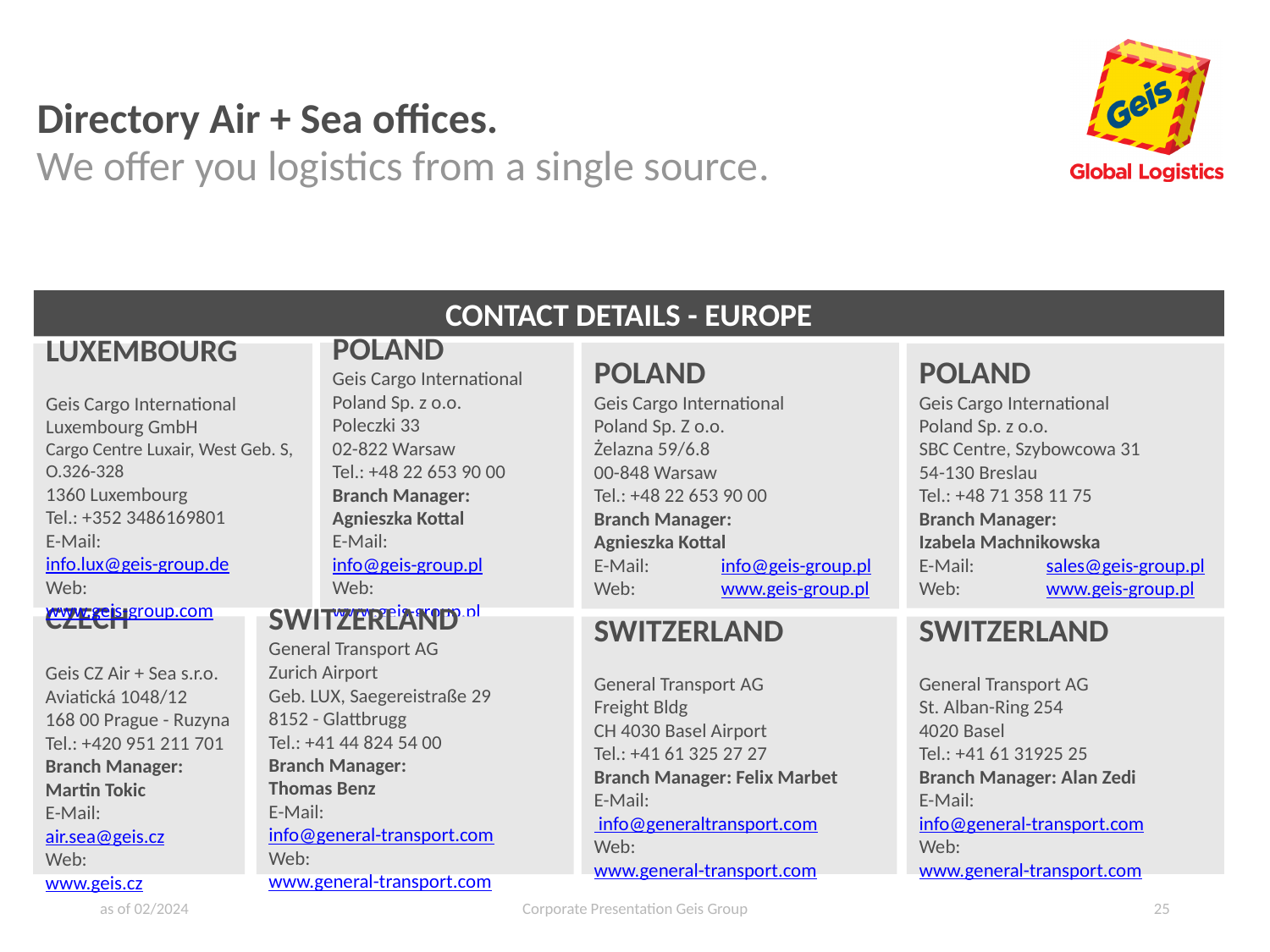

# Directory Air + Sea offices.
We offer you logistics from a single source.
CONTACT DETAILS - EUROPE
CZECH
Geis CZ Air + Sea s.r.o.
Aviatická 1048/12
168 00 Prague - Ruzyna
Tel.: +420 951 211 701
Branch Manager: Martin Tokic
E-Mail:	air.sea@geis.cz
Web:	www.geis.cz

POLAND
Geis Cargo International
Poland Sp. z o.o.
Poleczki 33
02-822 Warsaw
Tel.: +48 22 653 90 00
Branch Manager:
Agnieszka Kottal
E-Mail:	info@geis-group.pl
Web:	www.geis-group.pl
POLAND
Geis Cargo International
Poland Sp. Z o.o.
Żelazna 59/6.8
00-848 Warsaw
Tel.: +48 22 653 90 00
Branch Manager:
Agnieszka Kottal
E-Mail:	info@geis-group.pl
Web:	www.geis-group.pl
LUXEMBOURG
Geis Cargo International
Luxembourg GmbH
Cargo Centre Luxair, West Geb. S, O.326-328
1360 Luxembourg
Tel.: +352 3486169801
E-Mail:	info.lux@geis-group.de
Web:	www.geis-group.com
POLAND
Geis Cargo International
Poland Sp. z o.o.
SBC Centre, Szybowcowa 31
54-130 Breslau
Tel.: +48 71 358 11 75
Branch Manager:
Izabela Machnikowska
E-Mail:	sales@geis-group.pl
Web:	www.geis-group.pl
SWITZERLAND
General Transport AG
Zurich Airport
Geb. LUX, Saegereistraße 29
8152 - Glattbrugg
Tel.: +41 44 824 54 00
Branch Manager:
Thomas Benz
E-Mail:	info@general-transport.com
Web:	www.general-transport.com
SWITZERLAND
General Transport AG
Freight Bldg
CH 4030 Basel Airport
Tel.: +41 61 325 27 27
Branch Manager: Felix Marbet
E-Mail:	 info@generaltransport.com
Web:	www.general-transport.com
SWITZERLAND
General Transport AG
St. Alban-Ring 254
4020 Basel
Tel.: +41 61 31925 25
Branch Manager: Alan Zedi
E-Mail:	info@general-transport.com
Web:	www.general-transport.com
as of 02/2024
Corporate Presentation Geis Group
25